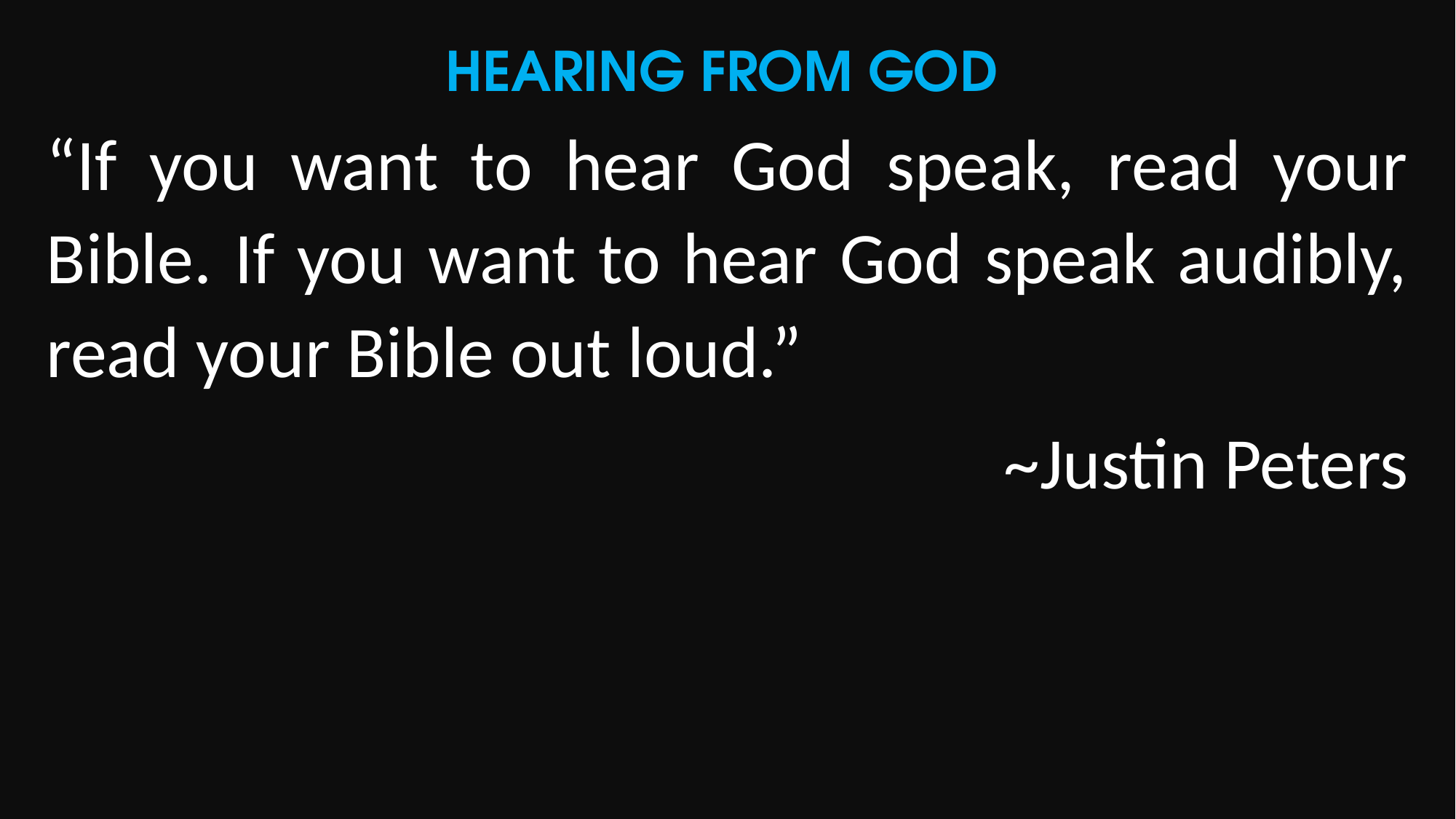

Hearing from God
“If you want to hear God speak, read your Bible. If you want to hear God speak audibly, read your Bible out loud.”
~Justin Peters